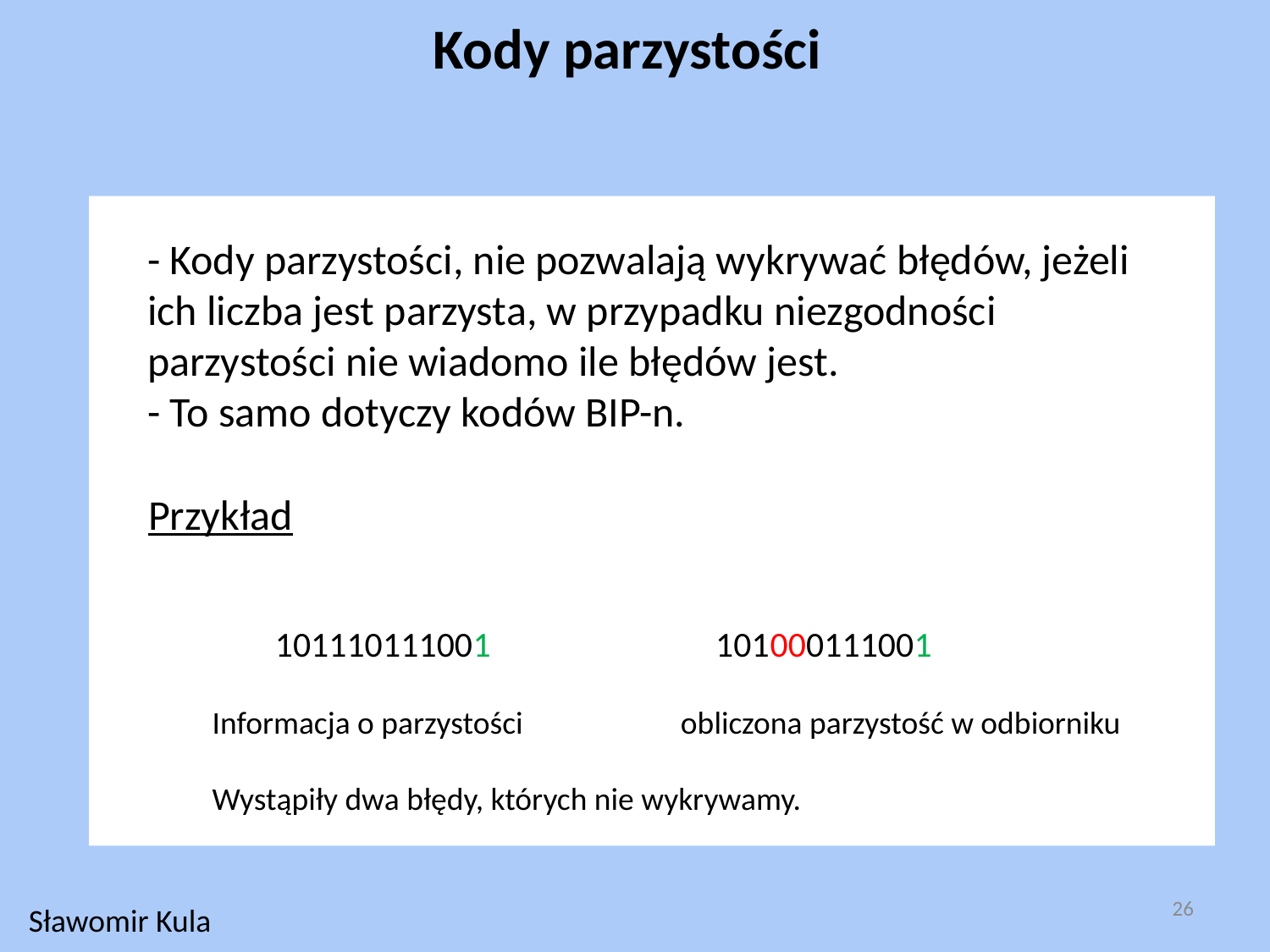

Kody parzystości

- Kody parzystości, nie pozwalają wykrywać błędów, jeżeli ich liczba jest parzysta, w przypadku niezgodności parzystości nie wiadomo ile błędów jest.
- To samo dotyczy kodów BIP-n.
Przykład
101110111001                            101000111001
Informacja o parzystości                      obliczona parzystość w odbiorniku

Wystąpiły dwa błędy, których nie wykrywamy.
26
Sławomir Kula